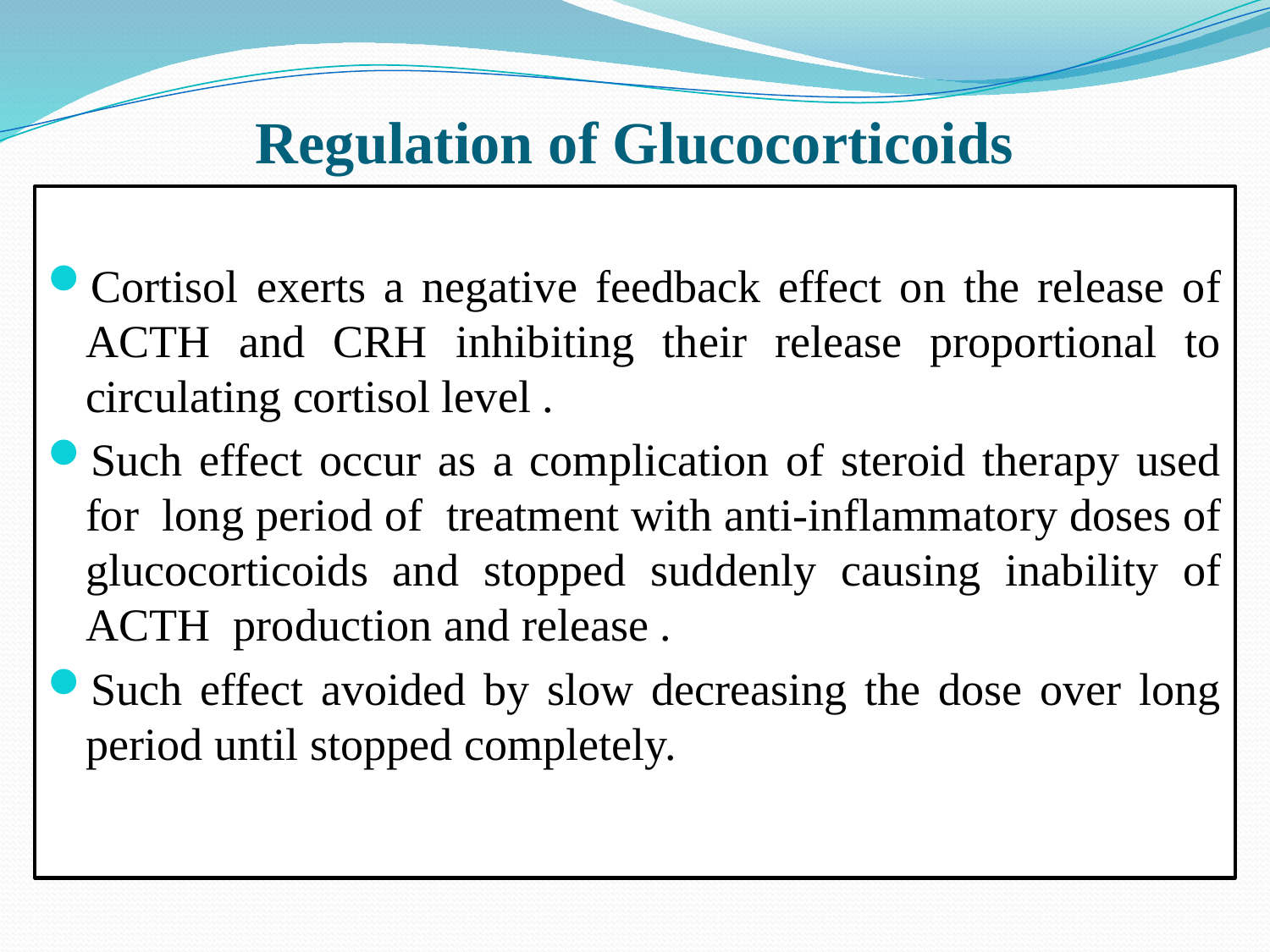

# Regulation of Glucocorticoids

Cortisol exerts a negative feedback effect on the release of ACTH and CRH inhibiting their release proportional to circulating cortisol level .
Such effect occur as a complication of steroid therapy used for  long period of  treatment with anti-inflammatory doses of glucocorticoids and stopped suddenly causing inability of ACTH  production and release .
Such effect avoided by slow decreasing the dose over long period until stopped completely.